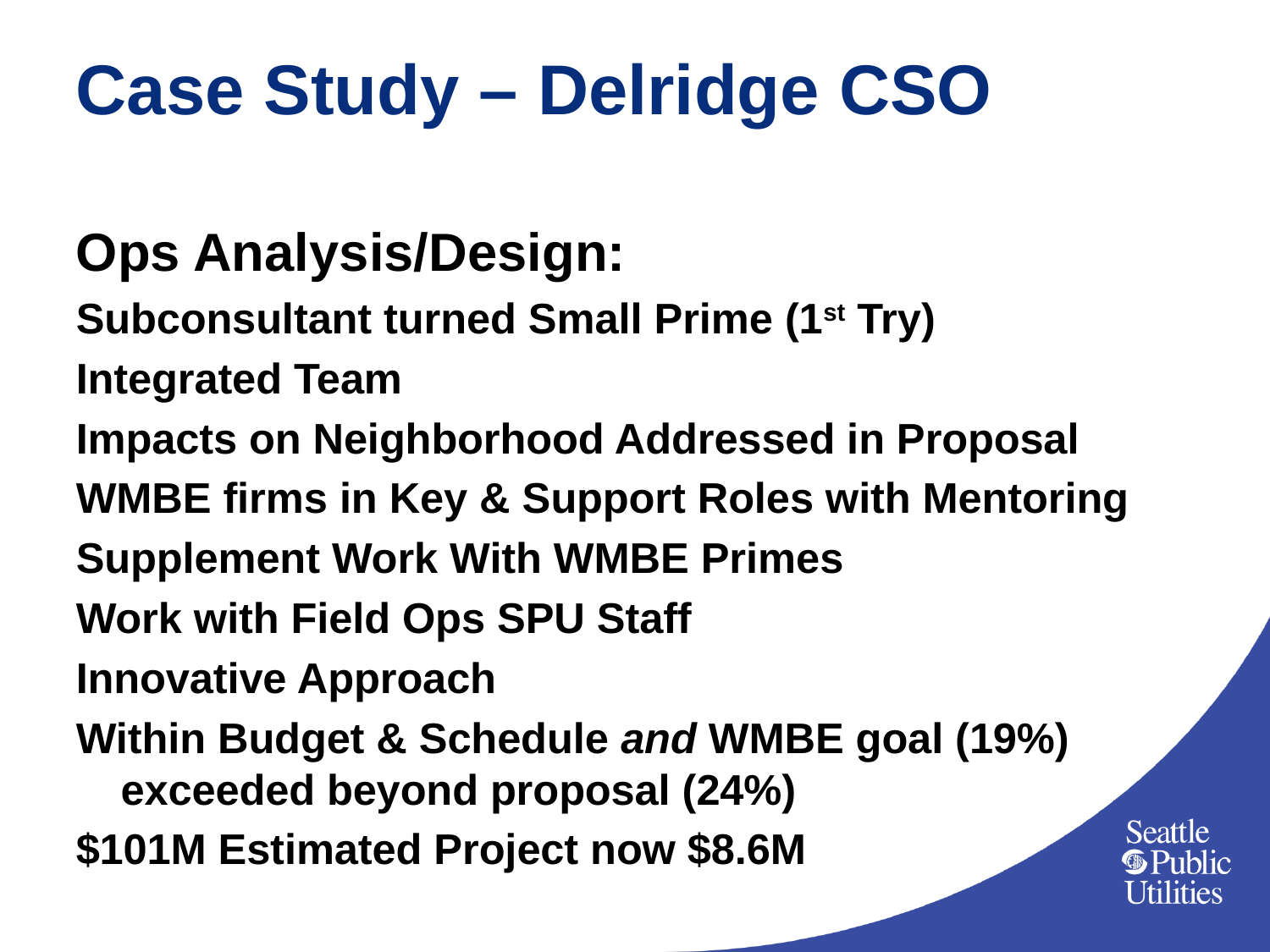

# Case Study – Delridge CSO
Ops Analysis/Design:
Subconsultant turned Small Prime (1st Try)
Integrated Team
Impacts on Neighborhood Addressed in Proposal
WMBE firms in Key & Support Roles with Mentoring
Supplement Work With WMBE Primes
Work with Field Ops SPU Staff
Innovative Approach
Within Budget & Schedule and WMBE goal (19%) exceeded beyond proposal (24%)
$101M Estimated Project now $8.6M